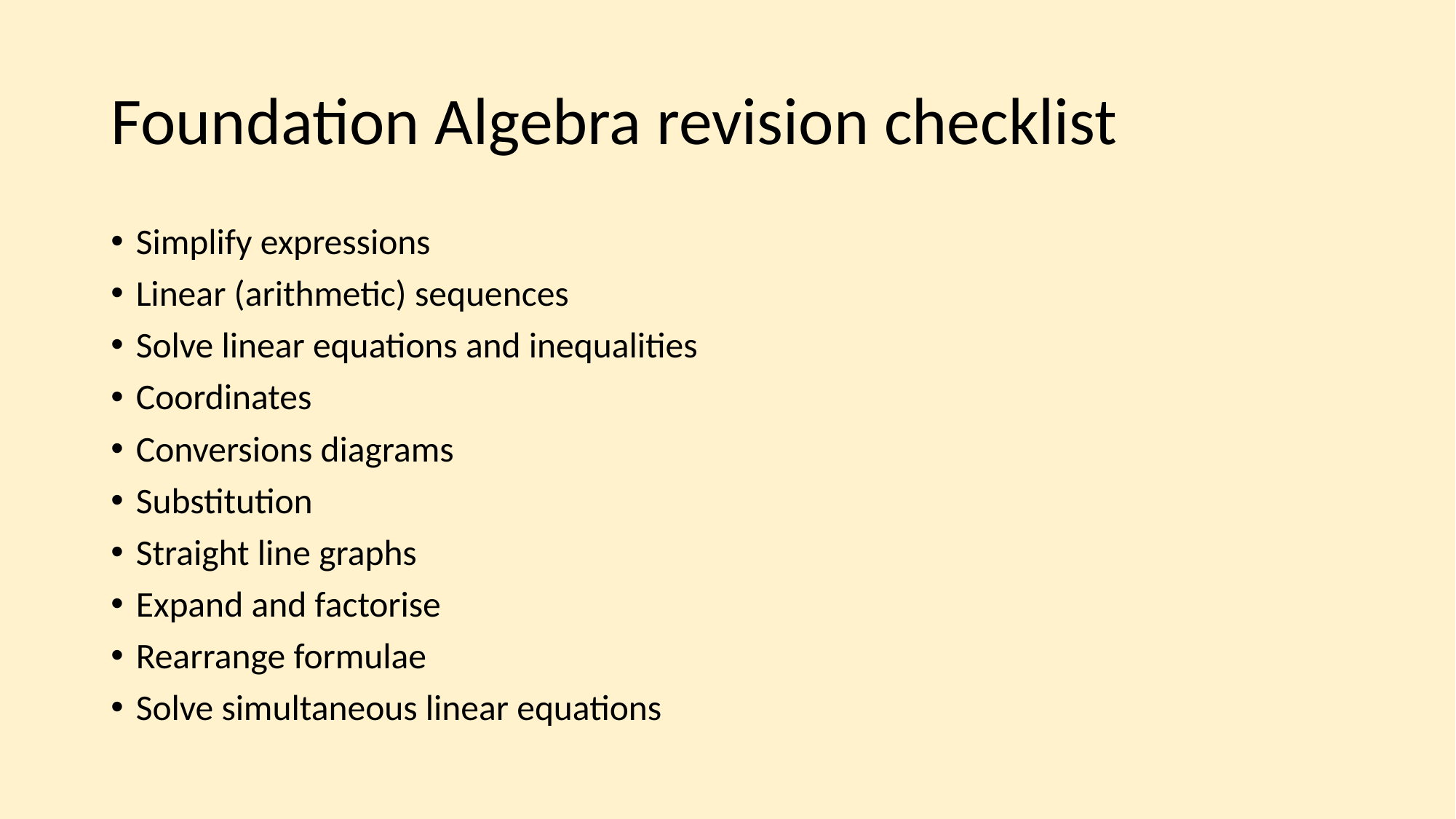

# Foundation Algebra revision checklist
Simplify expressions
Linear (arithmetic) sequences
Solve linear equations and inequalities
Coordinates
Conversions diagrams
Substitution
Straight line graphs
Expand and factorise
Rearrange formulae
Solve simultaneous linear equations